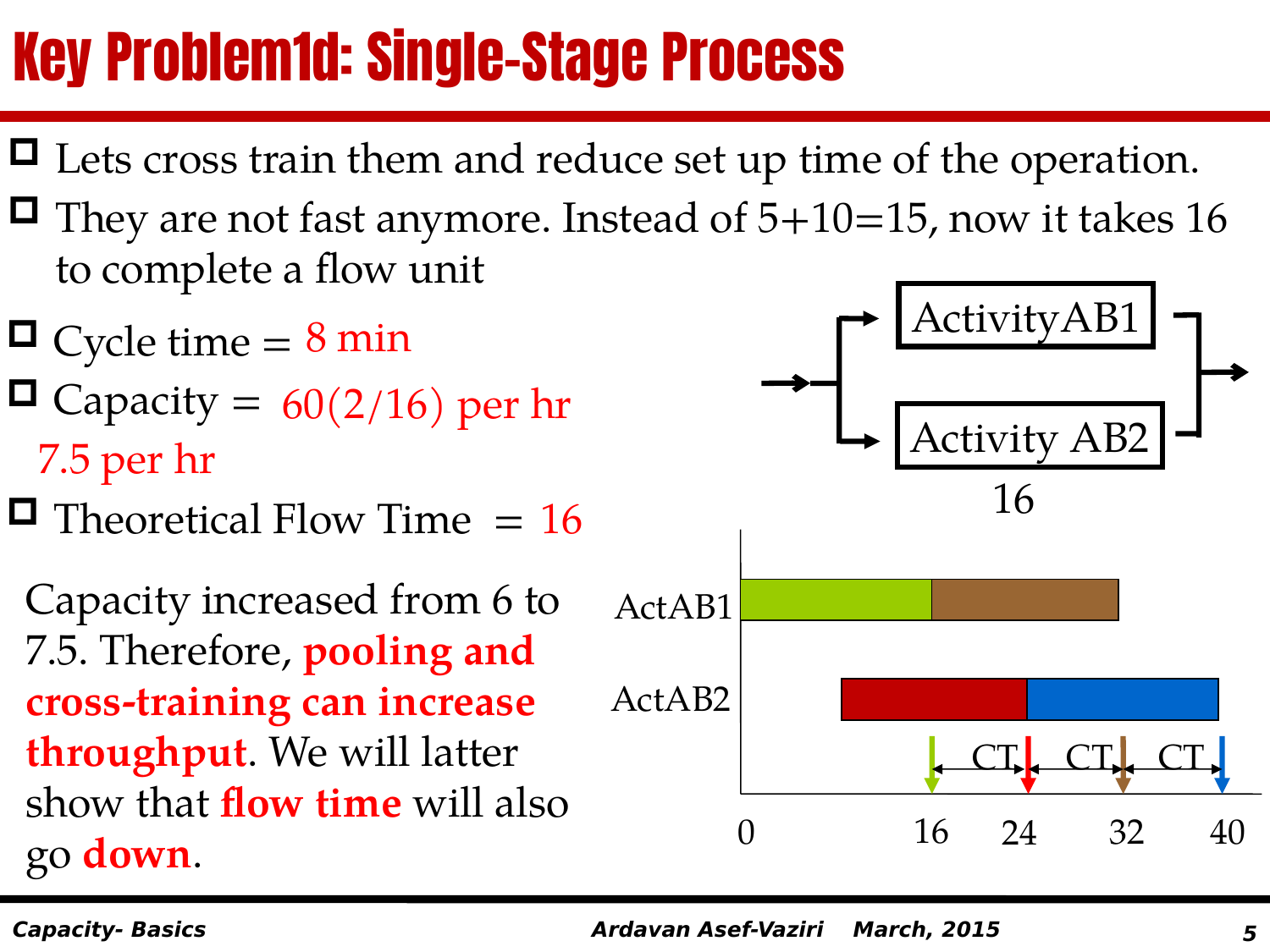

# Key Problem1d: Single-Stage Process
Lets cross train them and reduce set up time of the operation.
They are not fast anymore. Instead of 5+10=15, now it takes 16 to complete a flow unit
ActivityAB1

Activity AB2
16
8 min
Cycle time =
Capacity =

Theoretical Flow Time  =
60(2/16) per hr
7.5 per hr
16

ActAB1

ActAB2

CT
CT
CT

16
0
32
40
24
Capacity increased from 6 to 7.5. Therefore, pooling and cross-training can increase throughput. We will latter show that flow time will also go down.